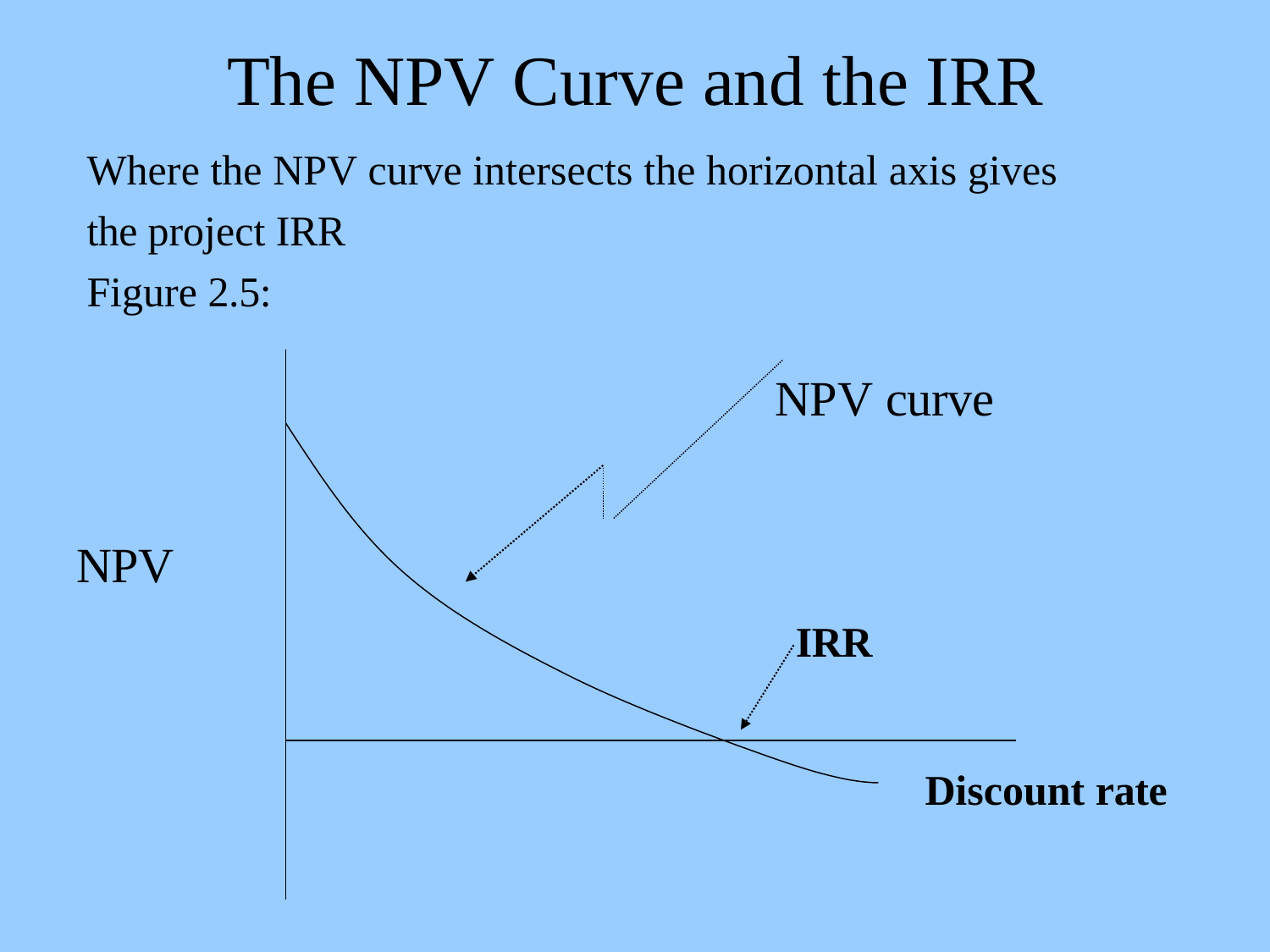

# The NPV Curve and the IRR
Where the NPV curve intersects the horizontal axis gives the project IRR
Figure 2.5:

NPV curve

NPV
IRR

Discount rate